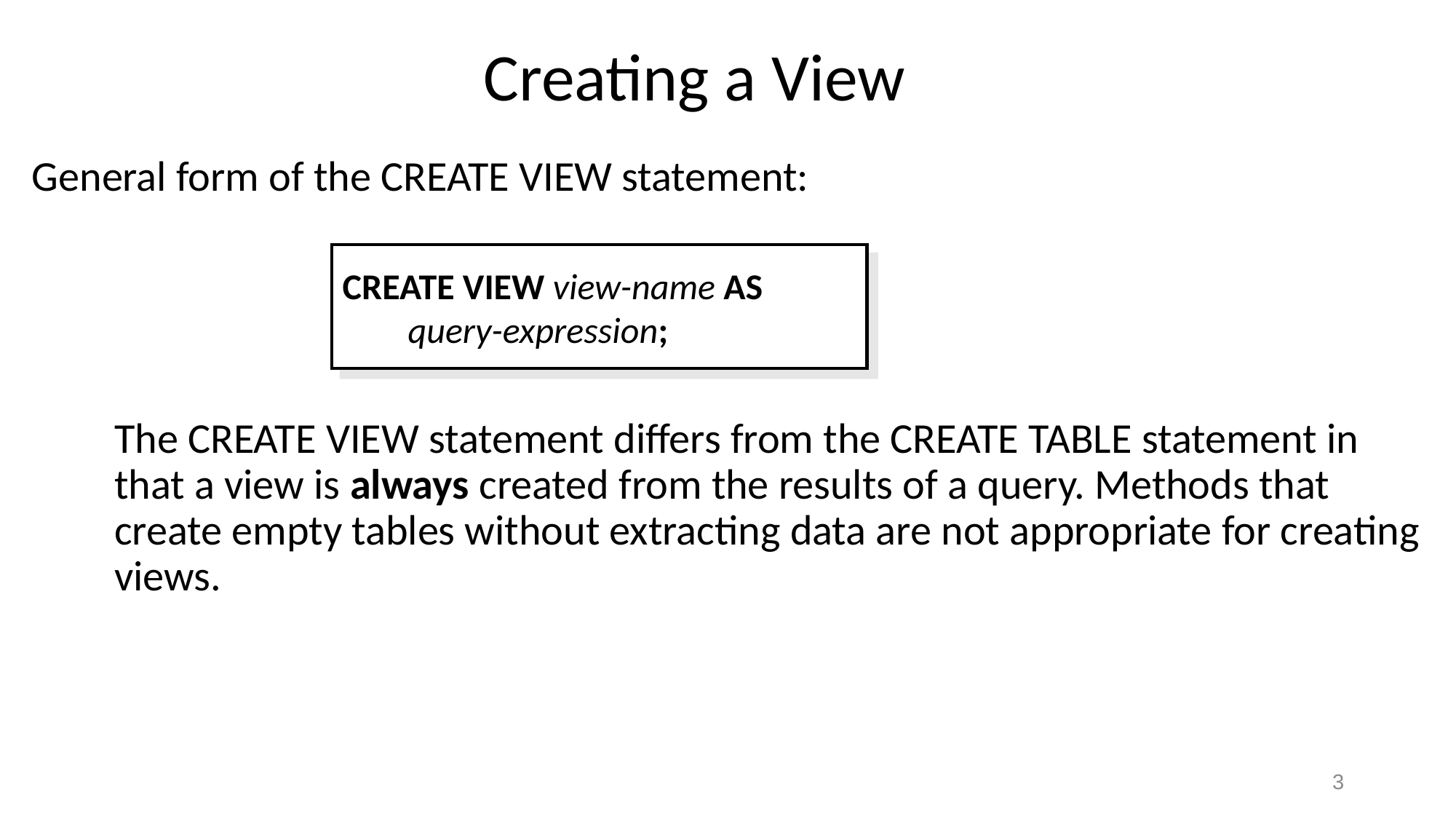

# Creating a View
General form of the CREATE VIEW statement:

	The CREATE VIEW statement differs from the CREATE TABLE statement in that a view is always created from the results of a query. Methods that create empty tables without extracting data are not appropriate for creating views.
CREATE VIEW view-name AS
        query-expression;
3